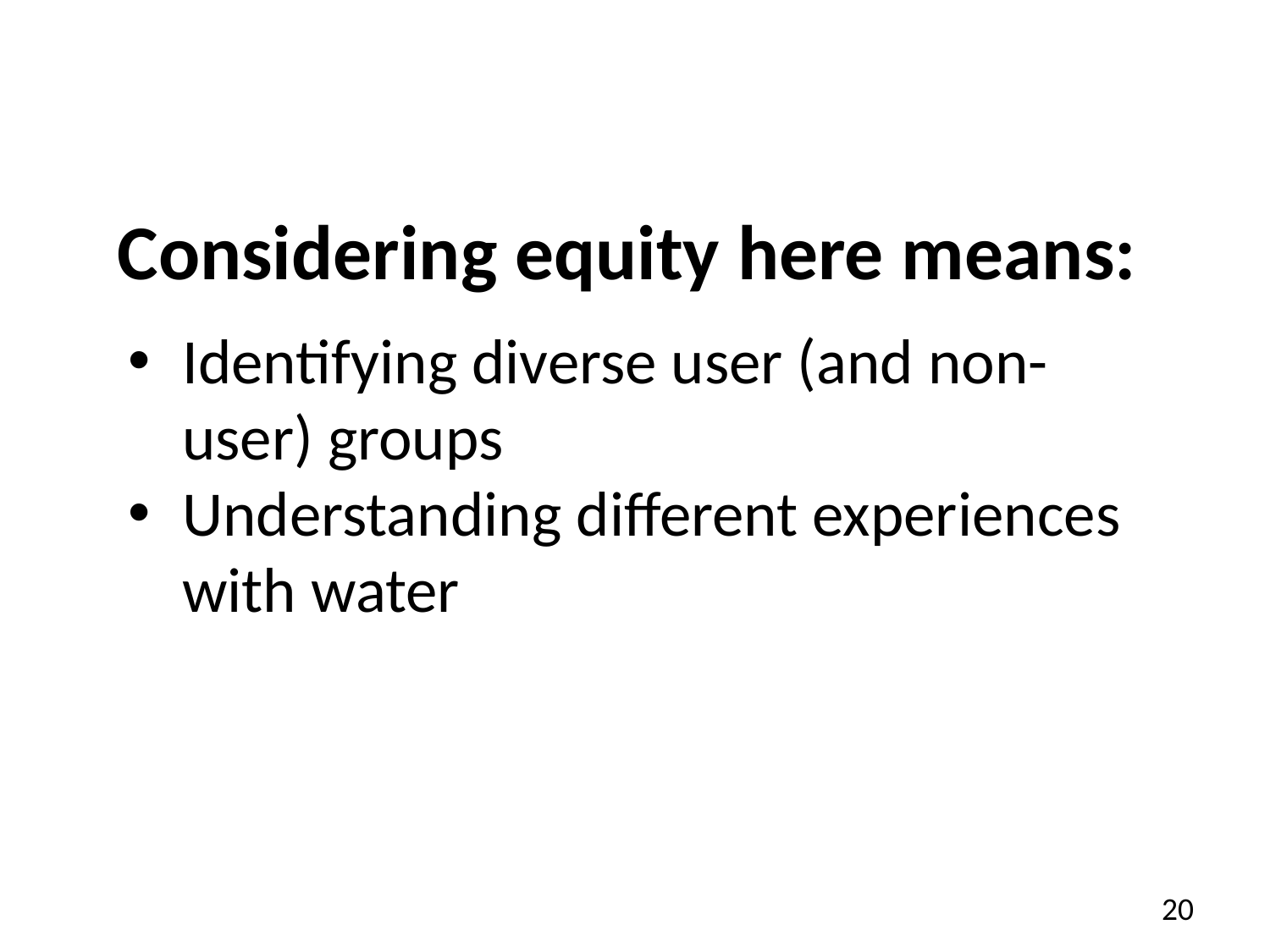

Considering equity here means:

Identifying diverse user (and non-user) groups
Understanding different experiences with water
20